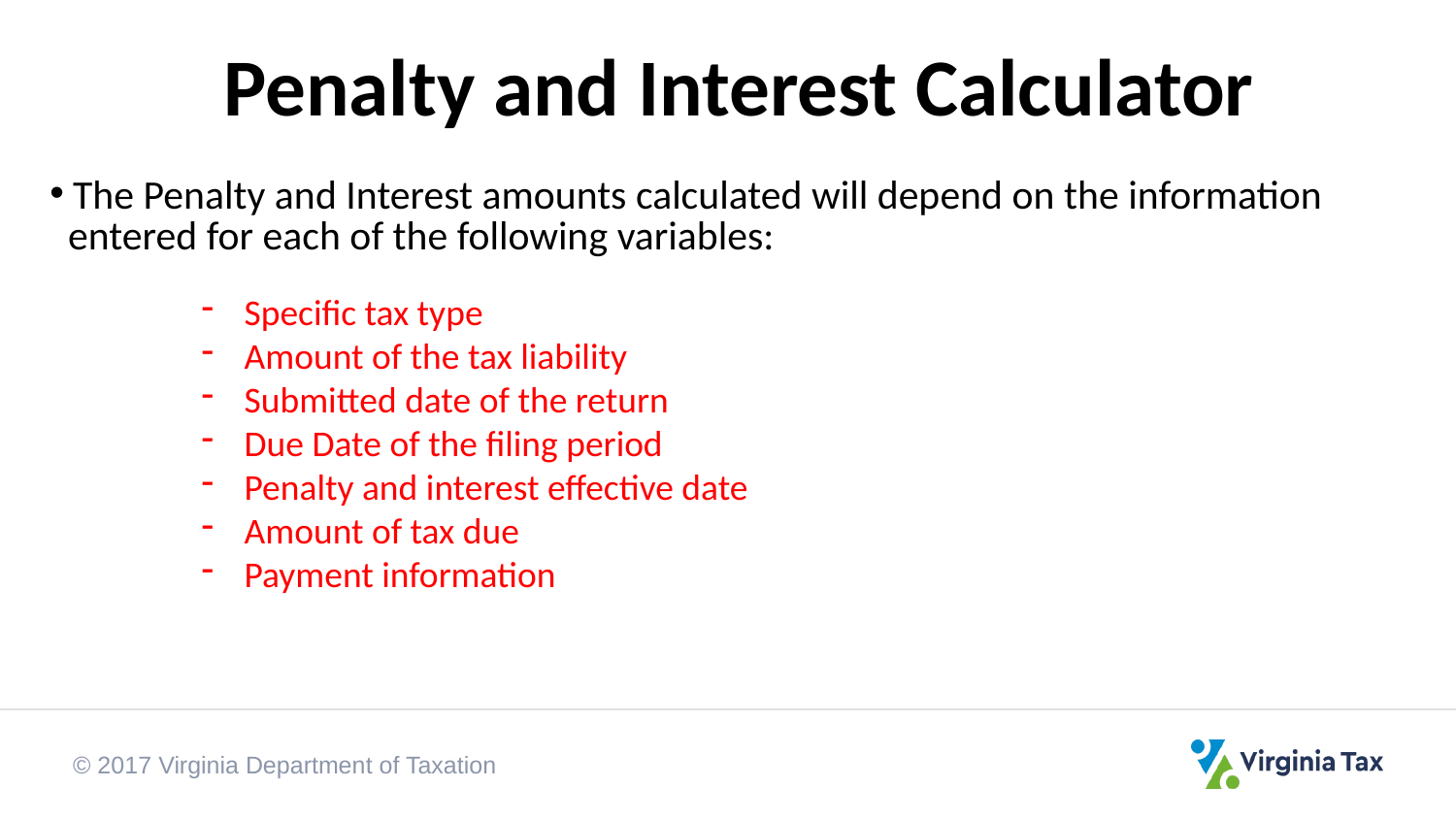

Penalty and Interest Calculator
 The Penalty and Interest amounts calculated will depend on the information
  entered for each of the following variables:
 Specific tax type
 Amount of the tax liability
 Submitted date of the return
 Due Date of the filing period
 Penalty and interest effective date
 Amount of tax due
 Payment information
© 2017 Virginia Department of Taxation